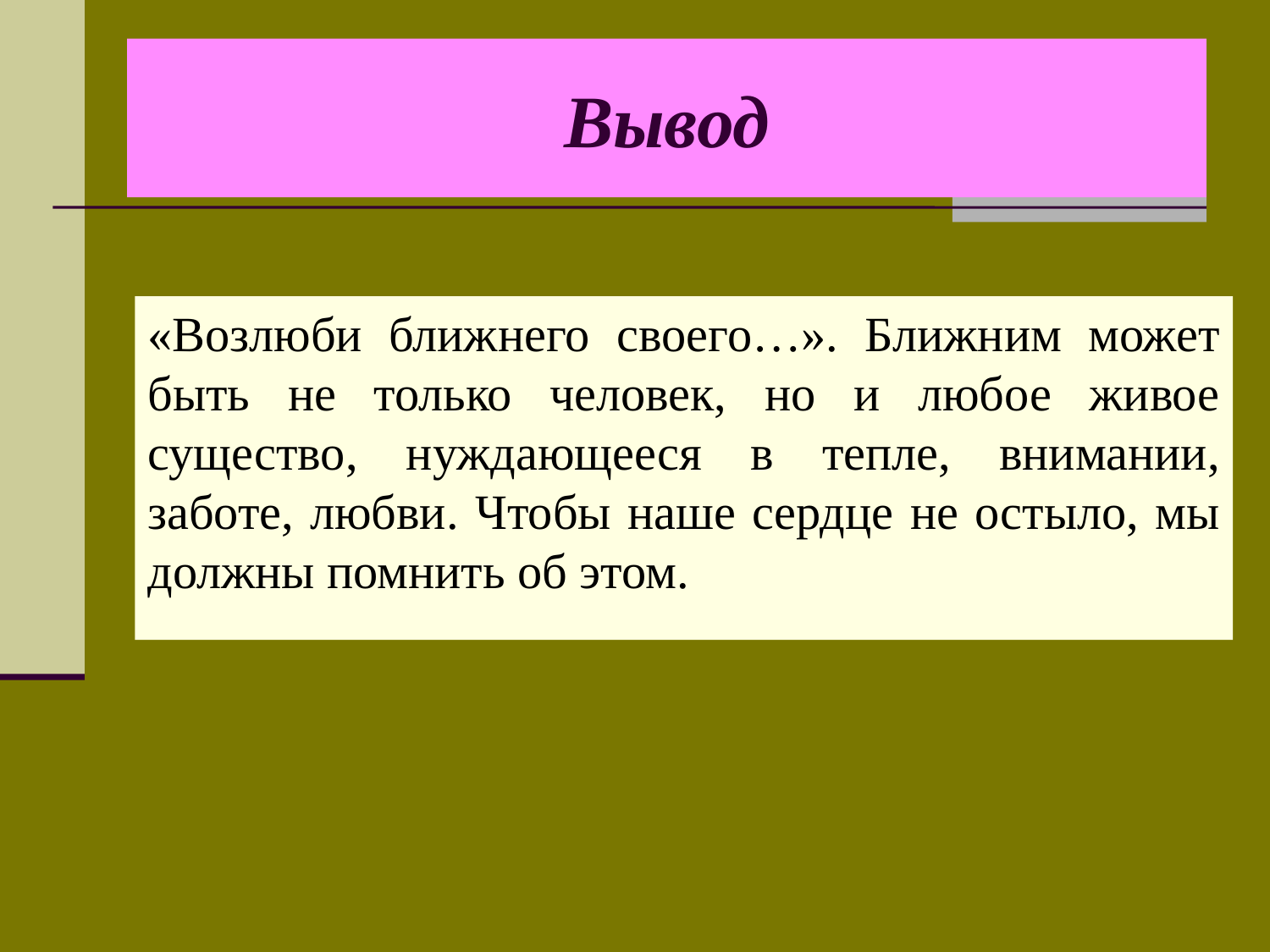

# Вывод
«Возлюби ближнего своего…». Ближним может быть не только человек, но и любое живое существо, нуждающееся в тепле, внимании, заботе, любви. Чтобы наше сердце не остыло, мы должны помнить об этом.